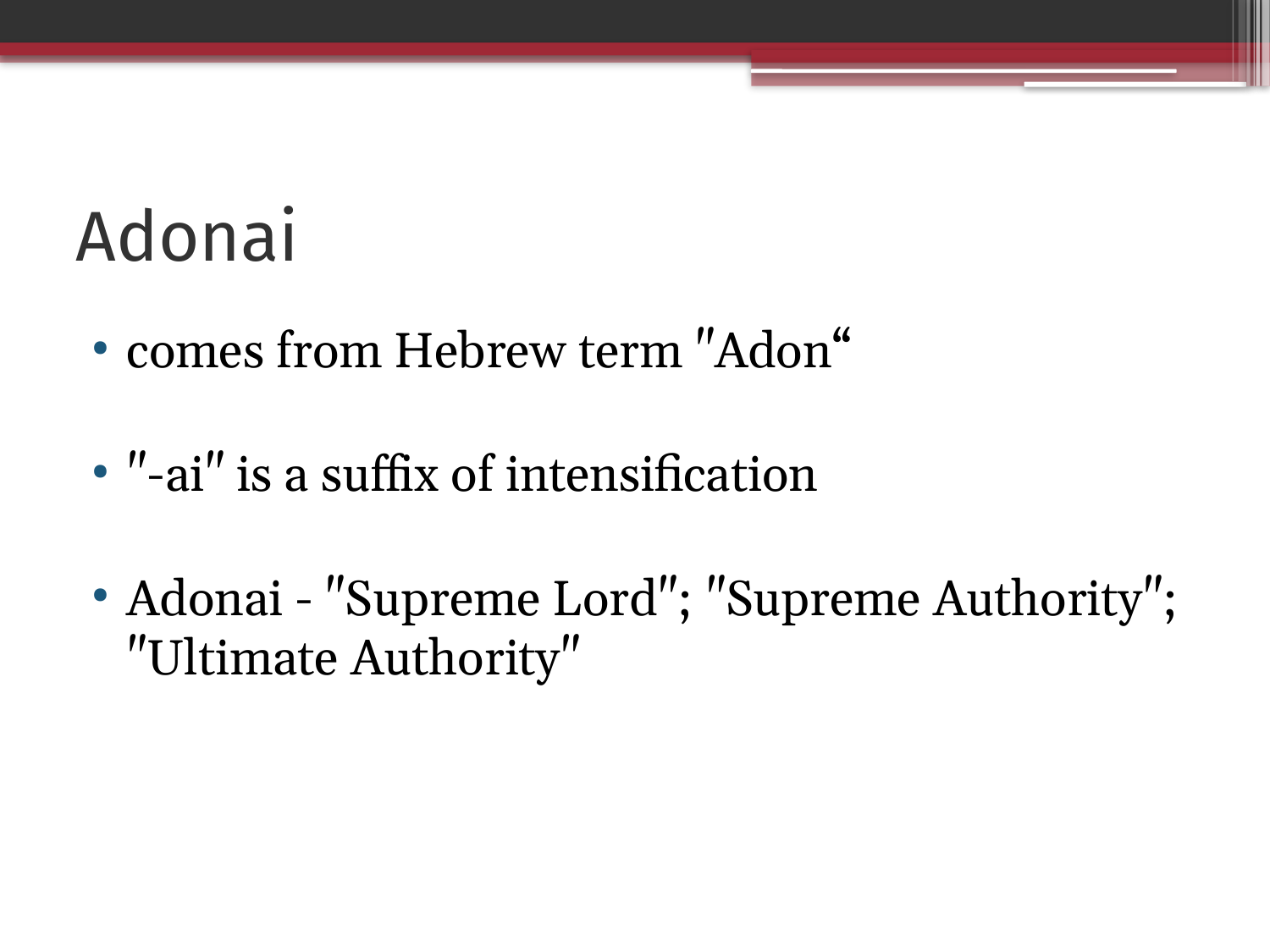

# Adonai
comes from Hebrew term "Adon“
"-ai" is a suffix of intensification
Adonai - "Supreme Lord"; "Supreme Authority"; "Ultimate Authority"